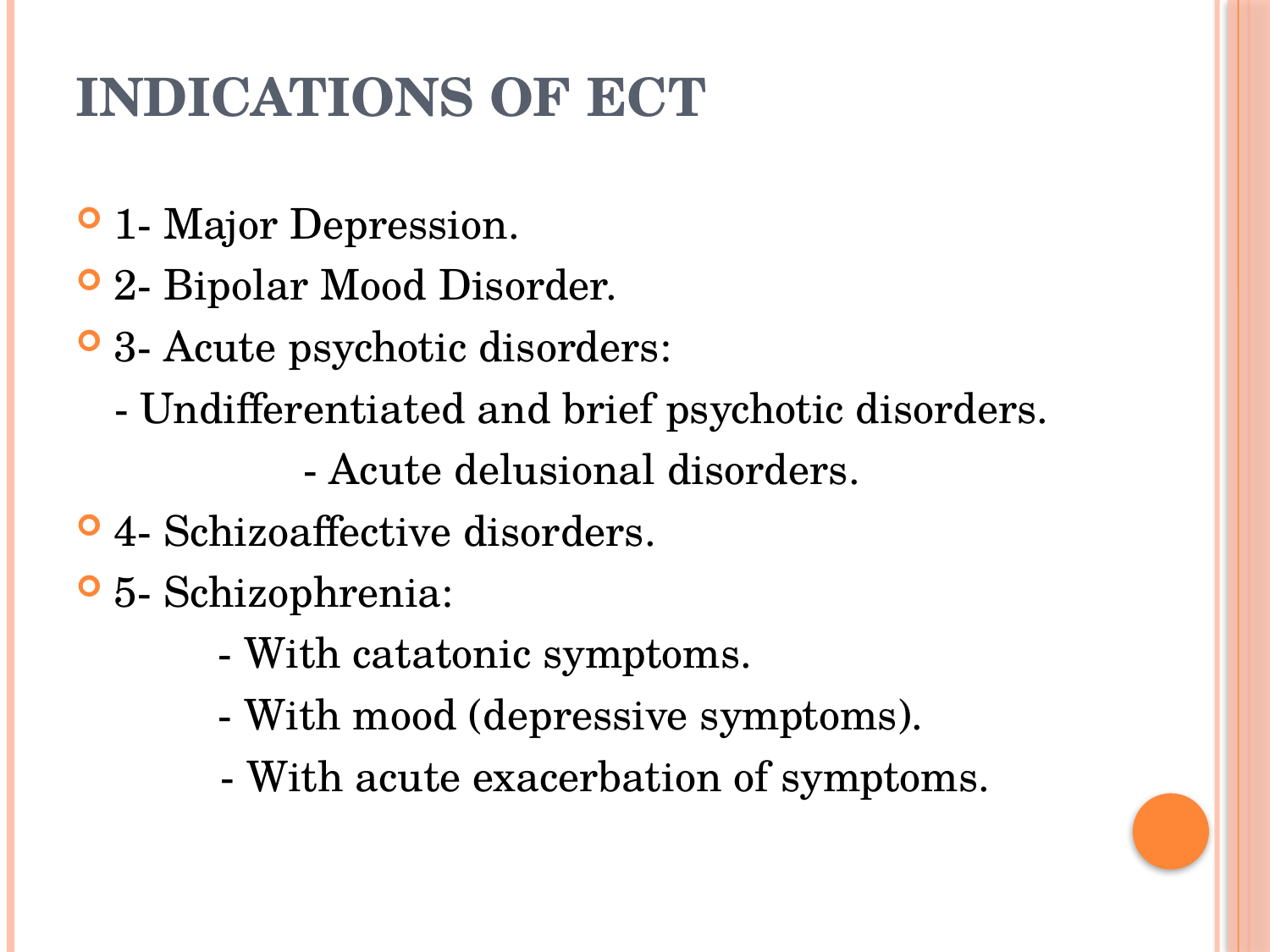

# Indications of ECT
1- Major Depression.
2- Bipolar Mood Disorder.
3- Acute psychotic disorders:
- Undifferentiated and brief psychotic disorders.
- Acute delusional disorders.
4- Schizoaffective disorders.
5- Schizophrenia:
            - With catatonic symptoms.
            - With mood (depressive symptoms).
    - With acute exacerbation of symptoms.